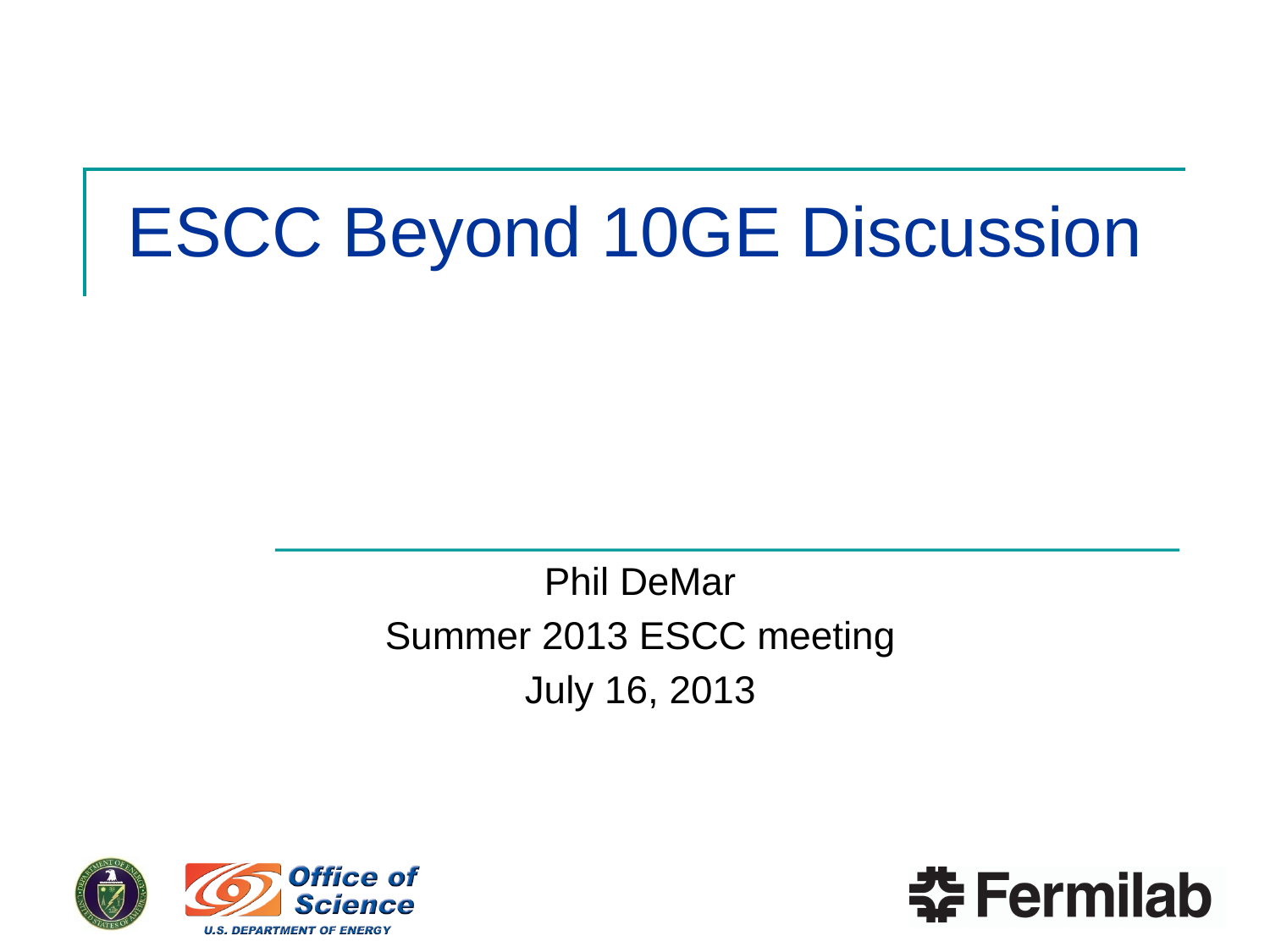

# ESCC Beyond 10GE Discussion
Phil DeMar
Summer 2013 ESCC meeting
July 16, 2013